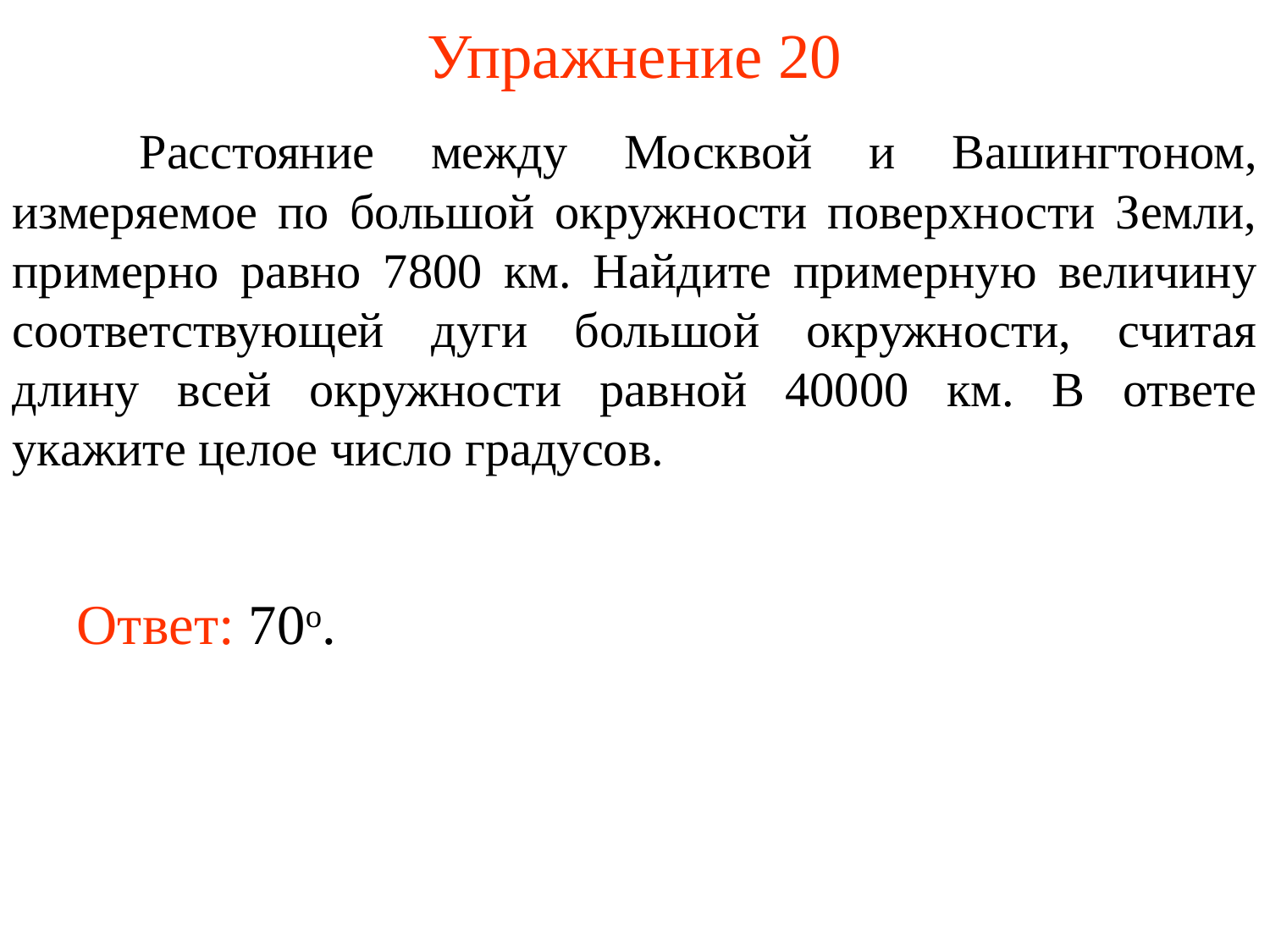

# Упражнение 20
	Расстояние между Москвой и Вашингтоном, измеряемое по большой окружности поверхности Земли, примерно равно 7800 км. Найдите примерную величину соответствующей дуги большой окружности, считая длину всей окружности равной 40000 км. В ответе укажите целое число градусов.
Ответ: 70о.